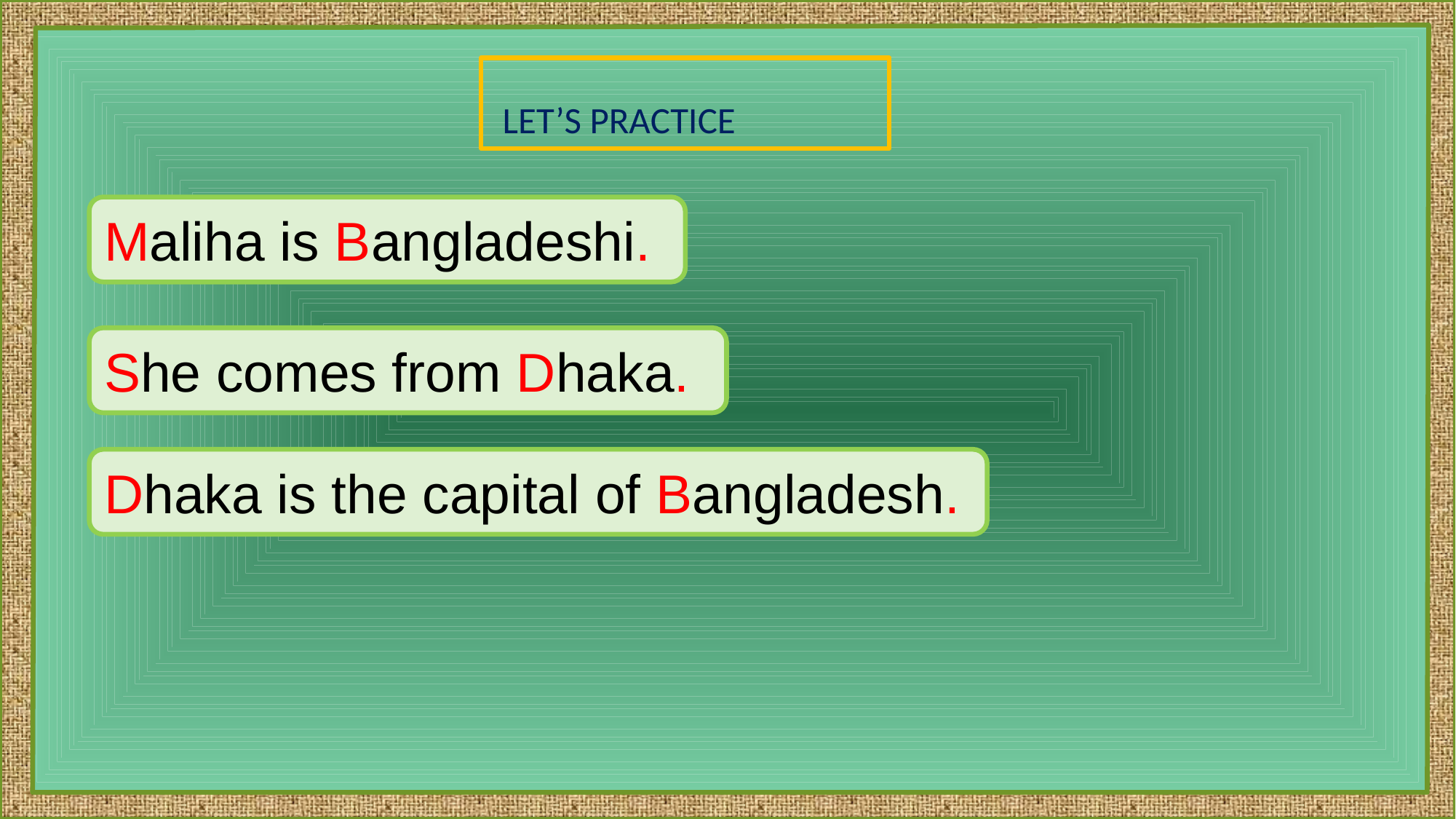

let’s practice
Maliha is Bangladeshi.
She comes from Dhaka.
Dhaka is the capital of Bangladesh.